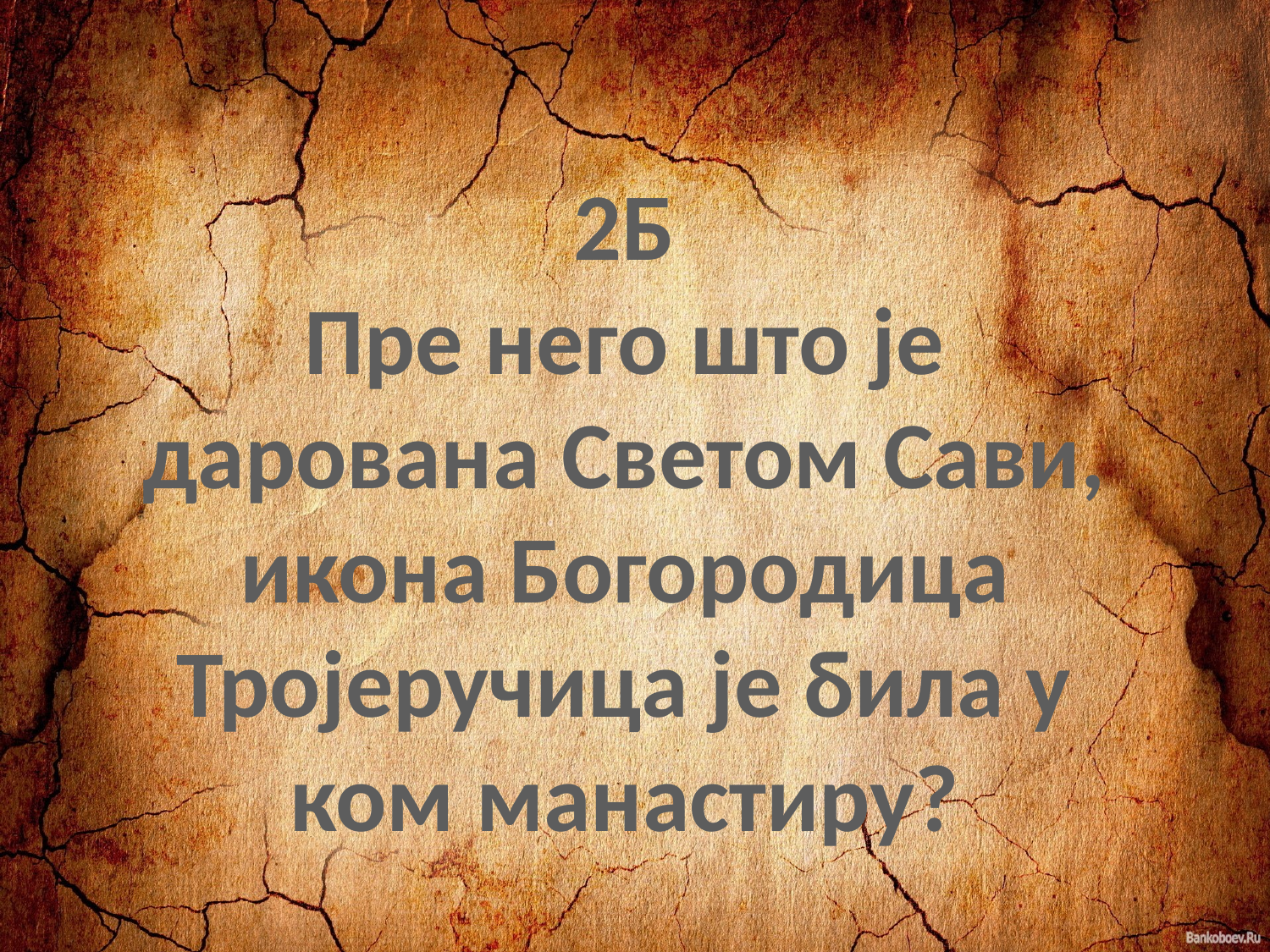

2Б
Пре него што је дарована Светом Сави, иконa Богородица Тројеручица је била у ком манастиру?